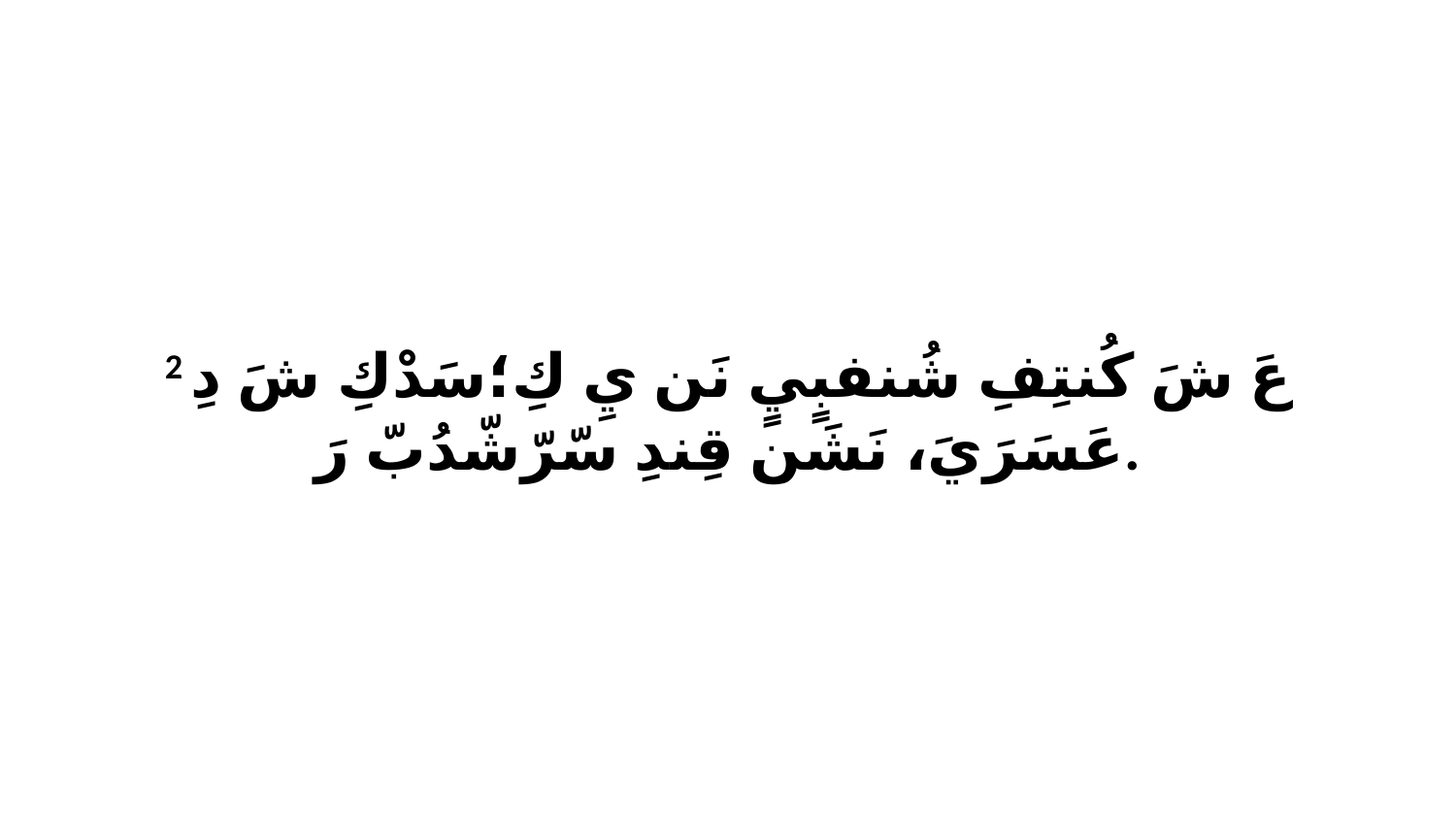

2 عَ شَ كُنتِفِ شُنفبٍيٍ نَن يِ كِ؛سَدْكِ شَ دِ عَسَرَيَ، نَشَن قِندِ سّرّشّدُبّ رَ.